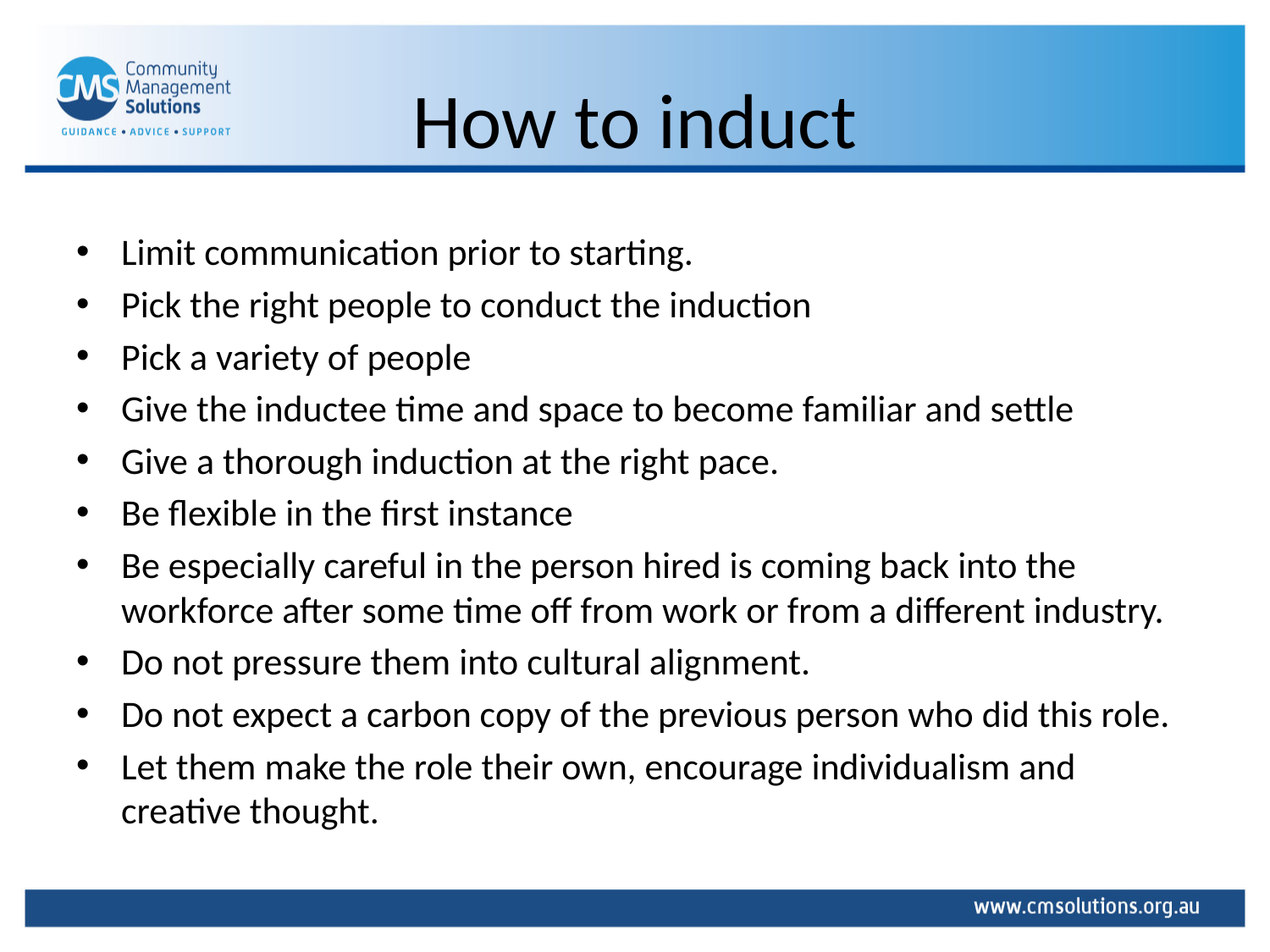

# How to induct
Limit communication prior to starting.
Pick the right people to conduct the induction
Pick a variety of people
Give the inductee time and space to become familiar and settle
Give a thorough induction at the right pace.
Be flexible in the first instance
Be especially careful in the person hired is coming back into the workforce after some time off from work or from a different industry.
Do not pressure them into cultural alignment.
Do not expect a carbon copy of the previous person who did this role.
Let them make the role their own, encourage individualism and creative thought.